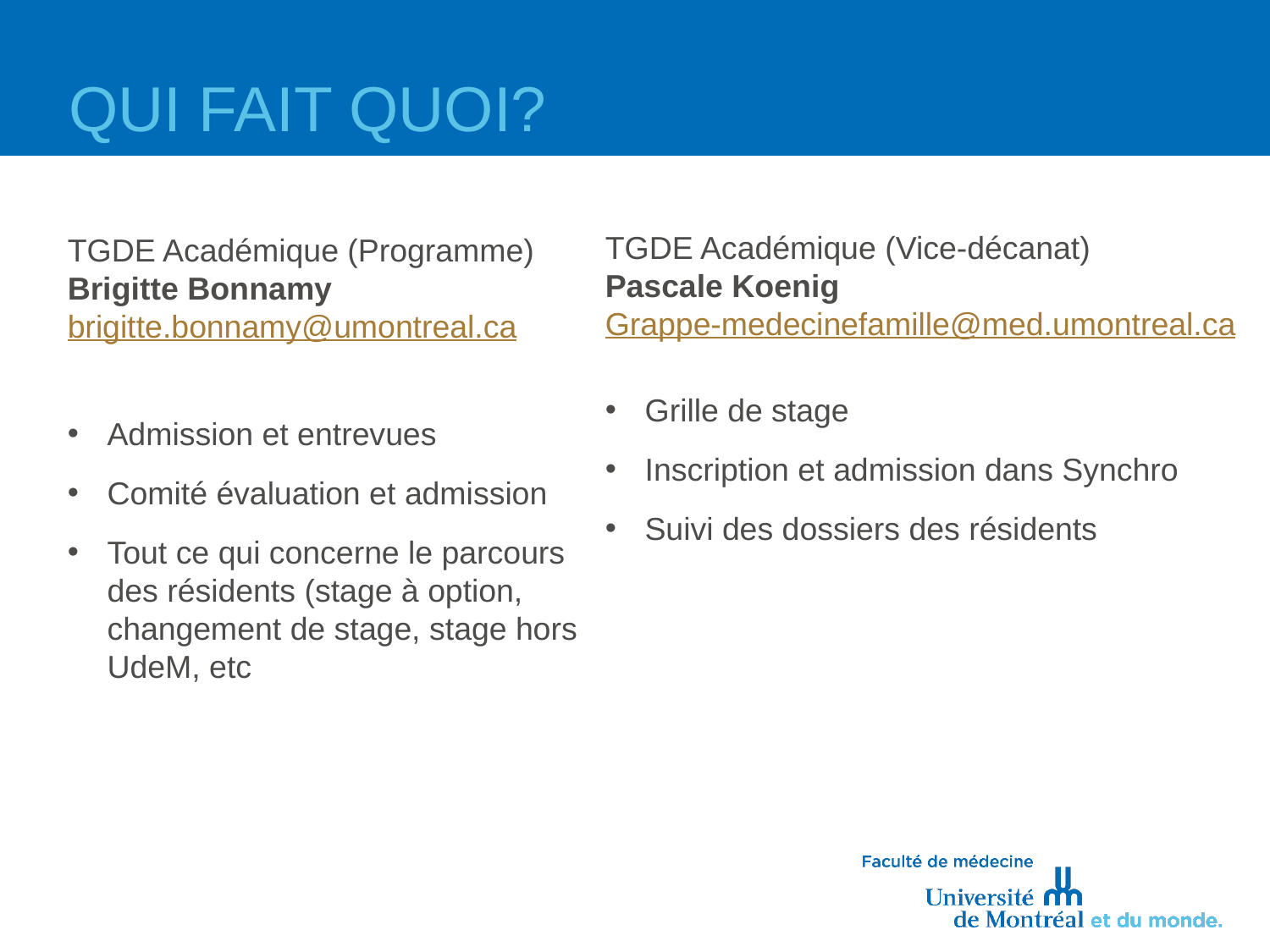

# QUI FAIT QUOI?
TGDE Académique (Vice-décanat)
Pascale Koenig
Grappe-medecinefamille@med.umontreal.ca

Grille de stage
Inscription et admission dans Synchro
Suivi des dossiers des résidents
TGDE Académique (Programme)
Brigitte Bonnamy
brigitte.bonnamy@umontreal.ca

Admission et entrevues
Comité évaluation et admission
Tout ce qui concerne le parcours des résidents (stage à option, changement de stage, stage hors UdeM, etc